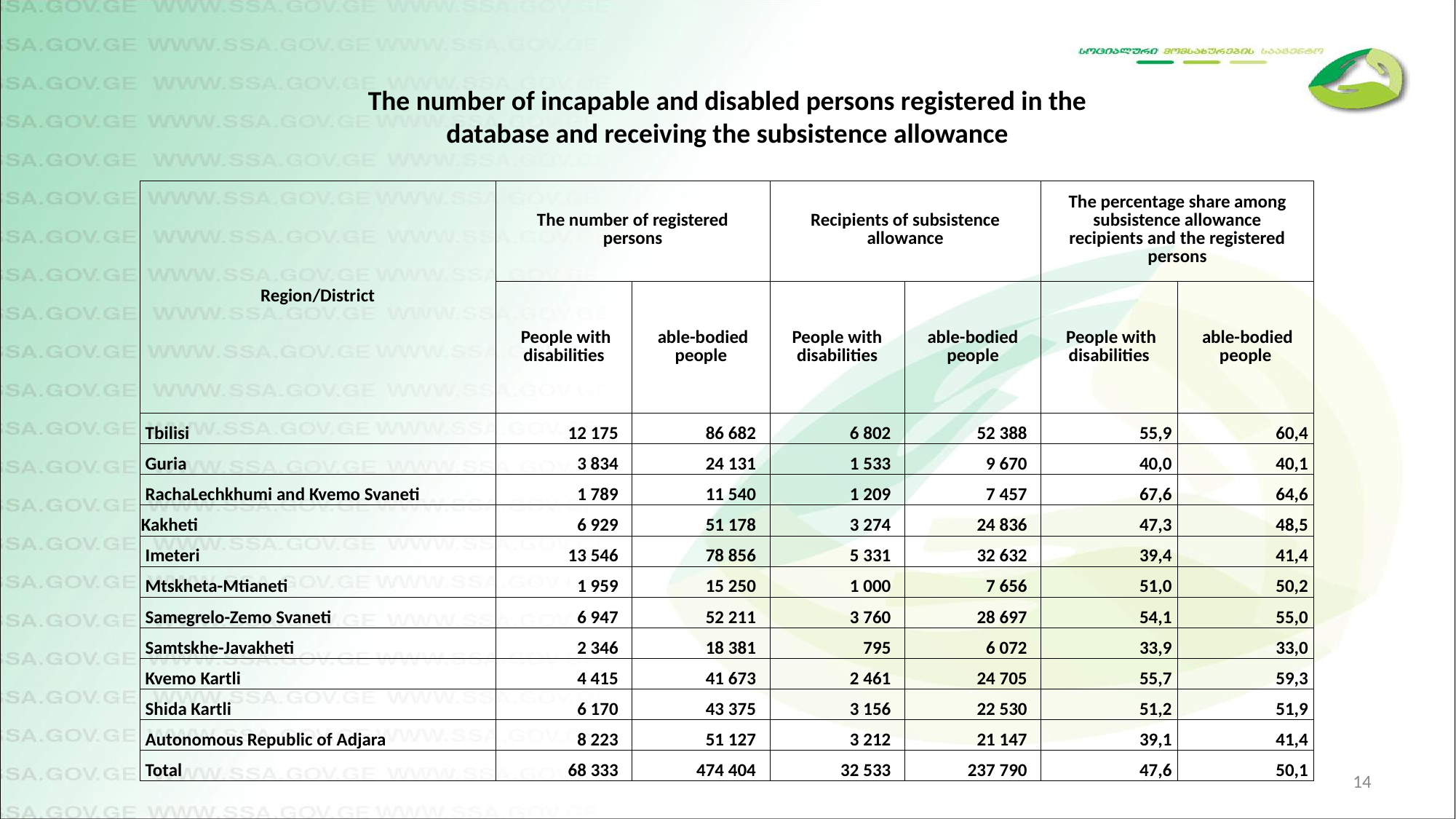

The number of incapable and disabled persons registered in the database and receiving the subsistence allowance
| Region/District | The number of registered persons |  | Recipients of subsistence allowance |  | The percentage share among subsistence allowance recipients and the registered persons |  |
| --- | --- | --- | --- | --- | --- | --- |
|  | People with disabilities | able-bodied people | People with disabilities | able-bodied people | People with disabilities | able-bodied people |
| Tbilisi | 12 175 | 86 682 | 6 802 | 52 388 | 55,9 | 60,4 |
| Guria | 3 834 | 24 131 | 1 533 | 9 670 | 40,0 | 40,1 |
| Racha­Lechkhumi and Kvemo Svaneti | 1 789 | 11 540 | 1 209 | 7 457 | 67,6 | 64,6 |
| Kakheti | 6 929 | 51 178 | 3 274 | 24 836 | 47,3 | 48,5 |
| Imeteri | 13 546 | 78 856 | 5 331 | 32 632 | 39,4 | 41,4 |
| Mtskheta-Mtianeti | 1 959 | 15 250 | 1 000 | 7 656 | 51,0 | 50,2 |
| Samegrelo-Zemo Svaneti | 6 947 | 52 211 | 3 760 | 28 697 | 54,1 | 55,0 |
| Samtskhe-Javakheti | 2 346 | 18 381 | 795 | 6 072 | 33,9 | 33,0 |
| Kvemo Kartli | 4 415 | 41 673 | 2 461 | 24 705 | 55,7 | 59,3 |
| Shida Kartli | 6 170 | 43 375 | 3 156 | 22 530 | 51,2 | 51,9 |
| Autonomous Republic of Adjara | 8 223 | 51 127 | 3 212 | 21 147 | 39,1 | 41,4 |
| Total | 68 333 | 474 404 | 32 533 | 237 790 | 47,6 | 50,1 |
14